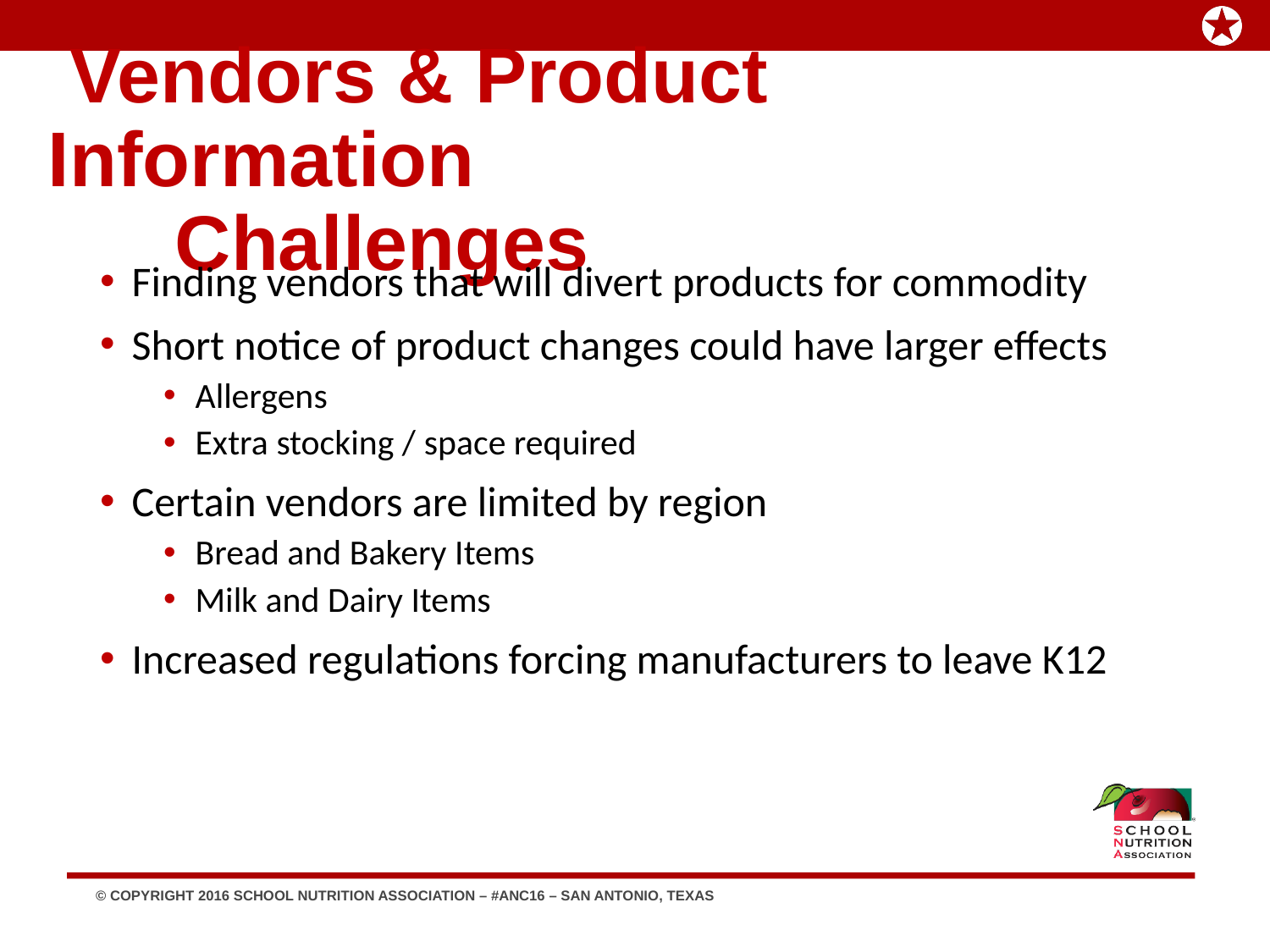

# Vendors & Product Information Challenges
Finding vendors that will divert products for commodity
Short notice of product changes could have larger effects
Allergens
Extra stocking / space required
Certain vendors are limited by region
Bread and Bakery Items
Milk and Dairy Items
Increased regulations forcing manufacturers to leave K12